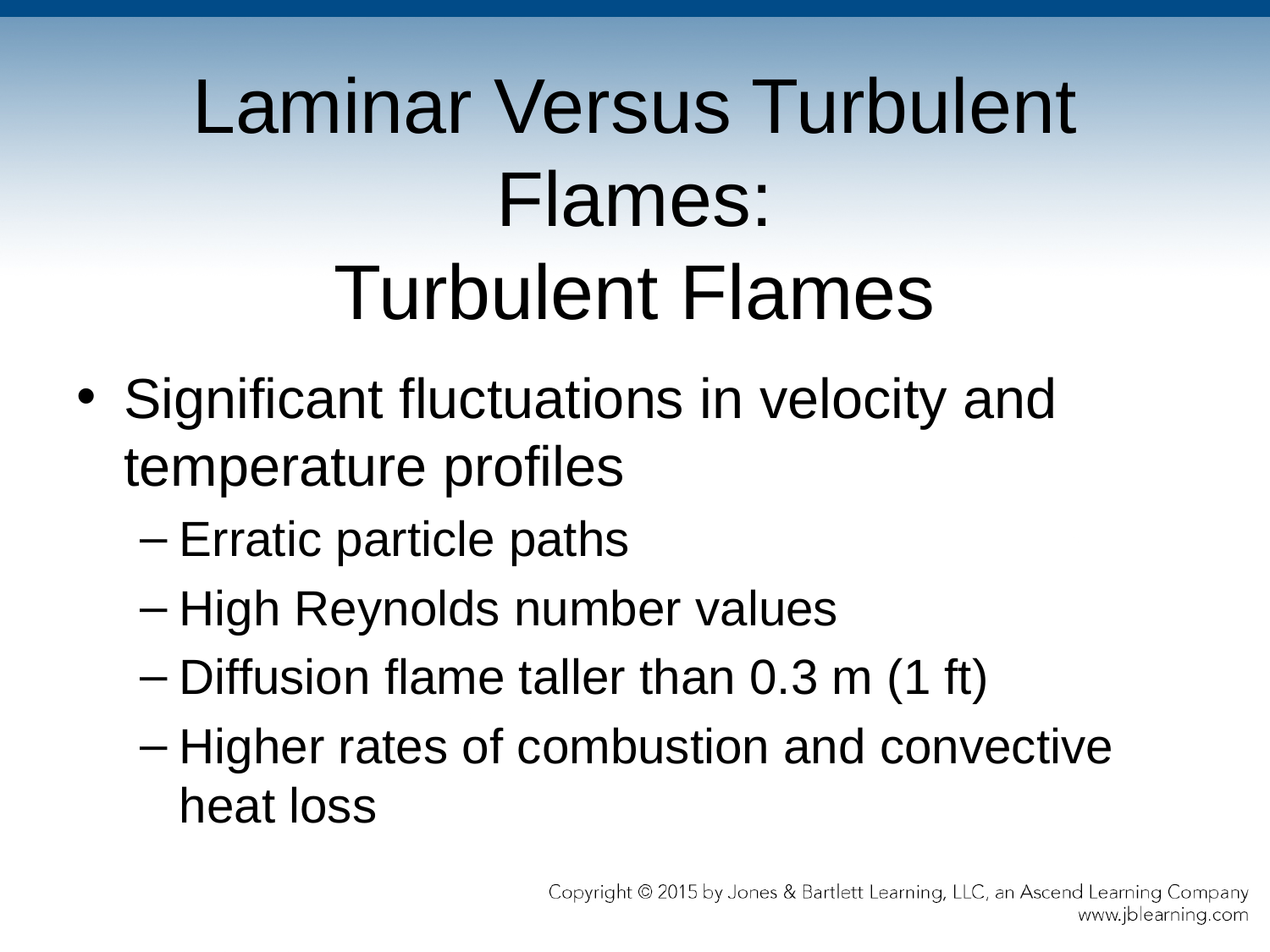

# Laminar Versus Turbulent Flames: Turbulent Flames
Significant fluctuations in velocity and temperature profiles
Erratic particle paths
High Reynolds number values
Diffusion flame taller than 0.3 m (1 ft)
Higher rates of combustion and convective heat loss